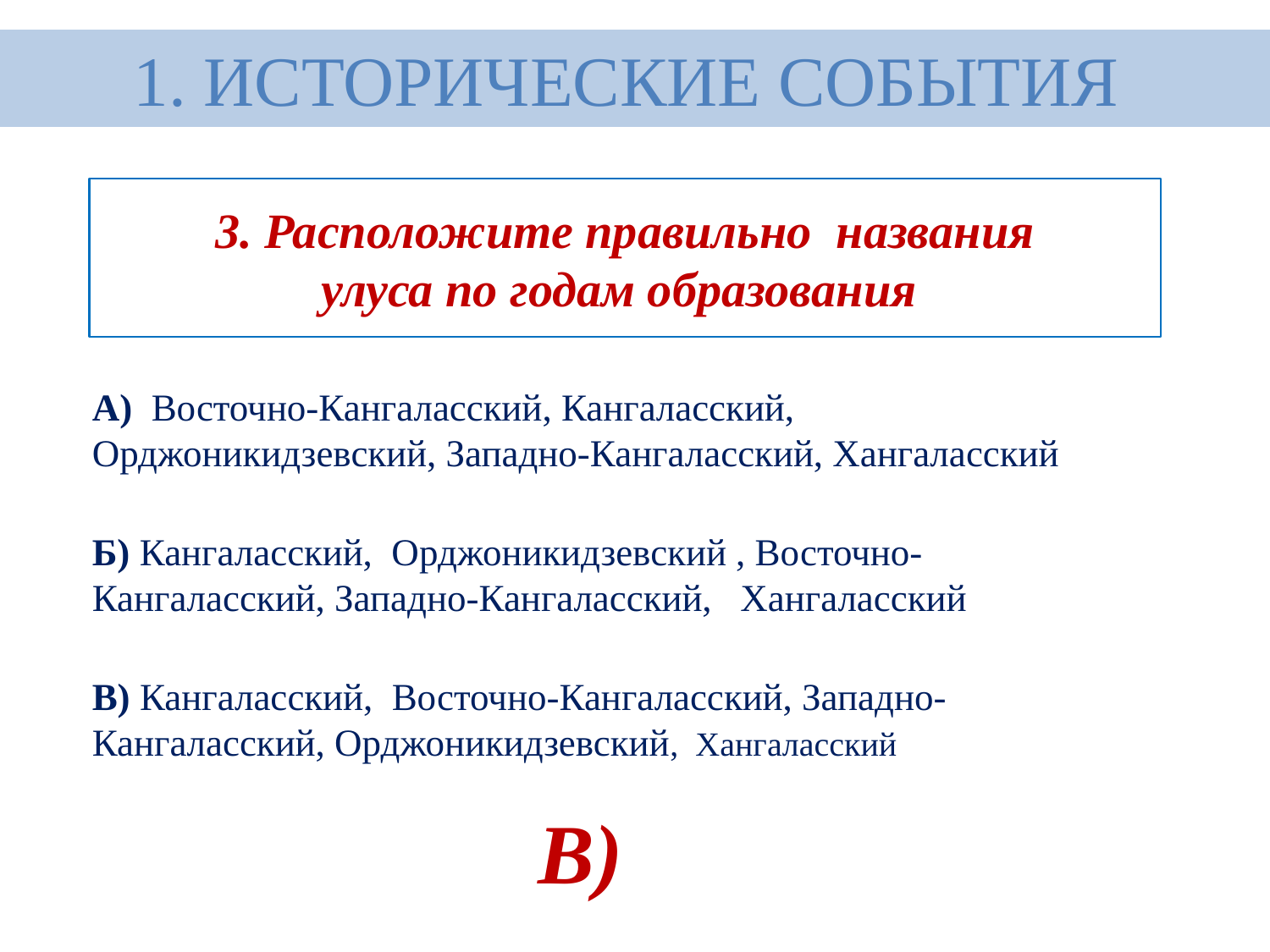

1. ИСТОРИЧЕСКИЕ СОБЫТИЯ
# 3. Расположите правильно  названия улуса по годам образования
А)  Восточно-Кангаласский, Кангаласский,  Орджоникидзевский, Западно-Кангаласский, Хангаласский
Б) Кангаласский,  Орджоникидзевский , Восточно-Кангаласский, Западно-Кангаласский,   Хангаласский
В) Кангаласский,  Восточно-Кангаласский, Западно-Кангаласский, Орджоникидзевский,  Хангаласский
В)